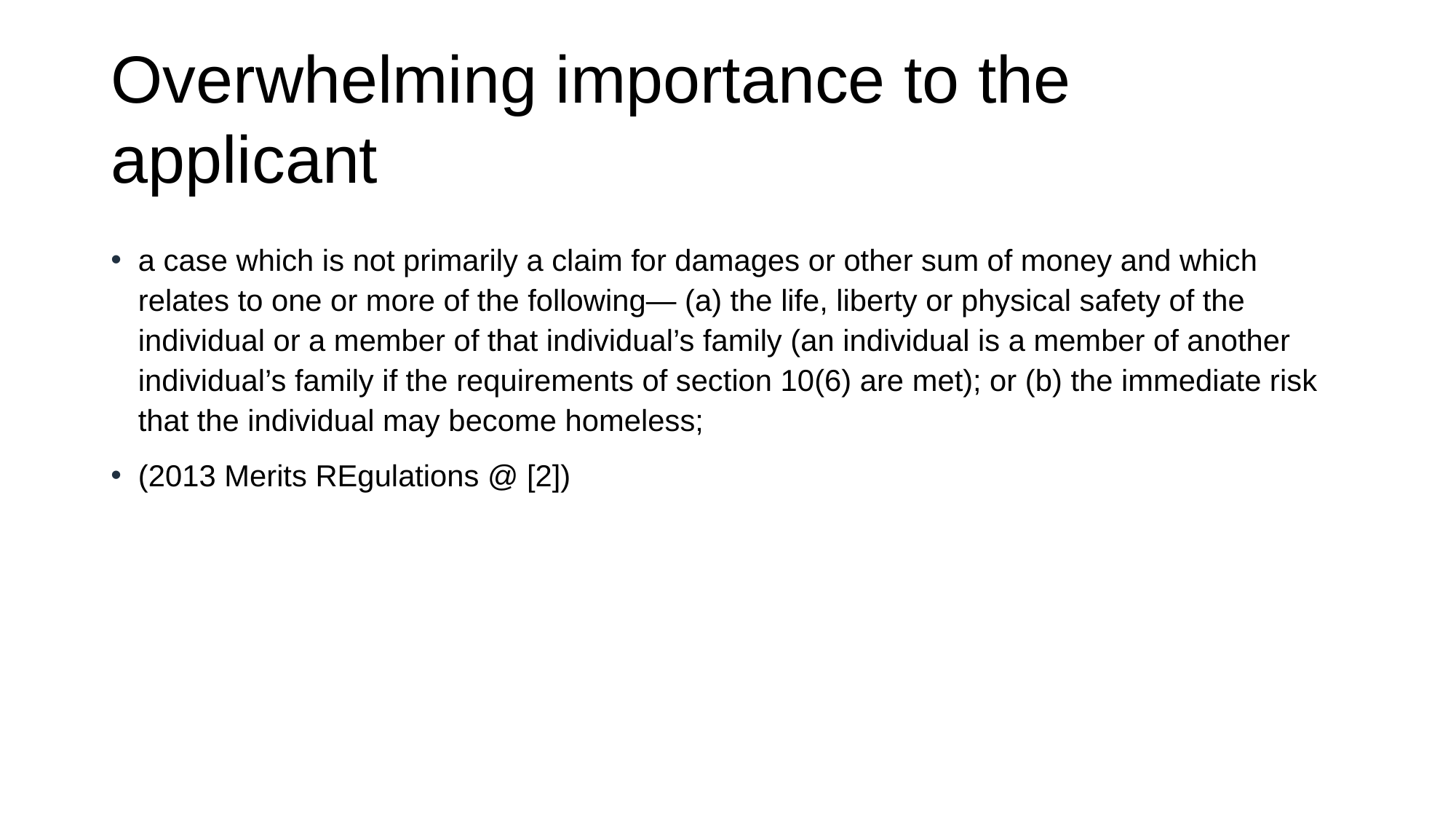

# Overwhelming importance to the applicant
a case which is not primarily a claim for damages or other sum of money and which relates to one or more of the following— (a) the life, liberty or physical safety of the individual or a member of that individual’s family (an individual is a member of another individual’s family if the requirements of section 10(6) are met); or (b) the immediate risk that the individual may become homeless;
(2013 Merits REgulations @ [2])